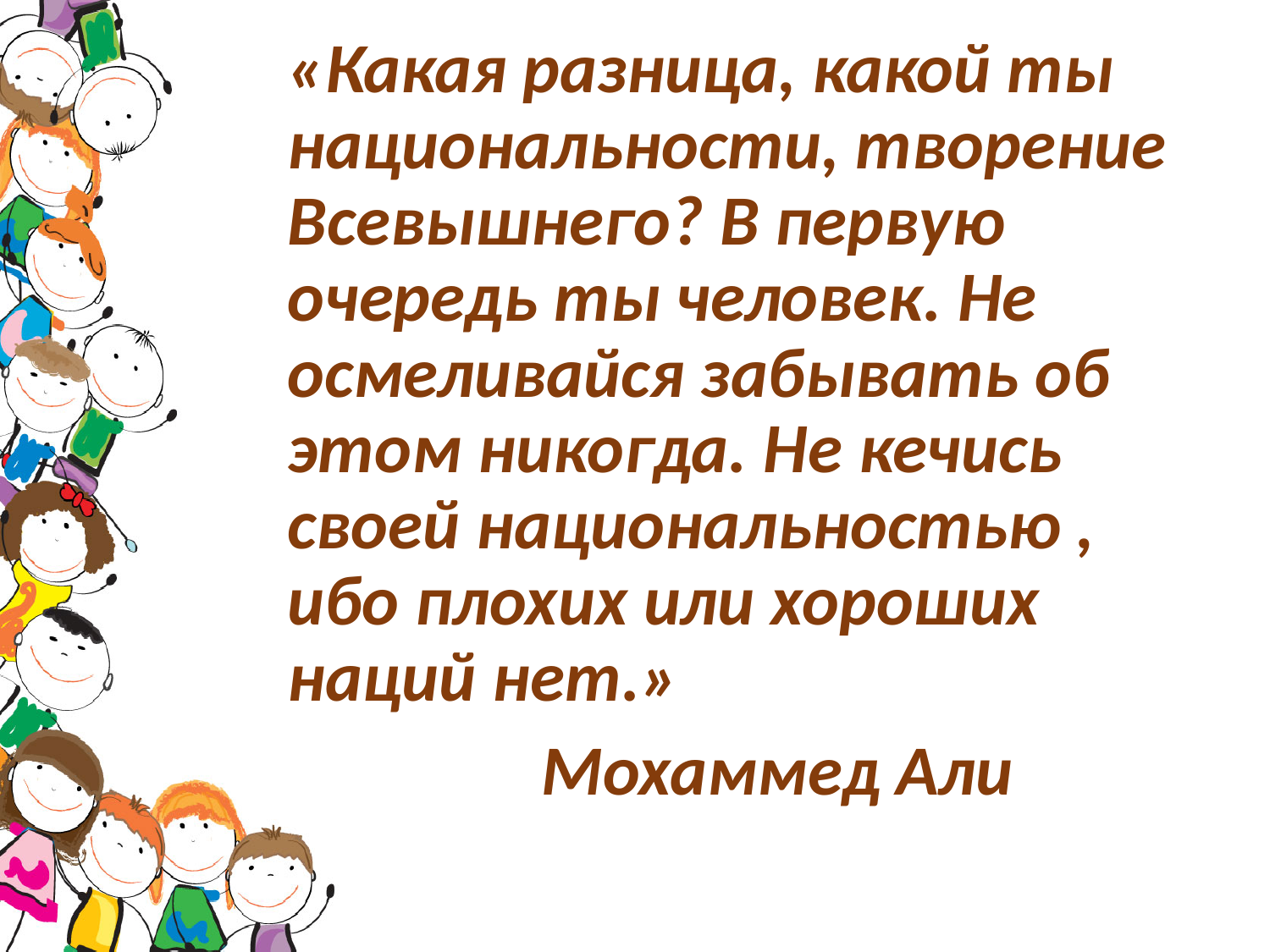

«Какая разница, какой ты национальности, творение Всевышнего? В первую очередь ты человек. Не осмеливайся забывать об этом никогда. Не кечись своей национальностью , ибо плохих или хороших наций нет.»
                Мохаммед Али